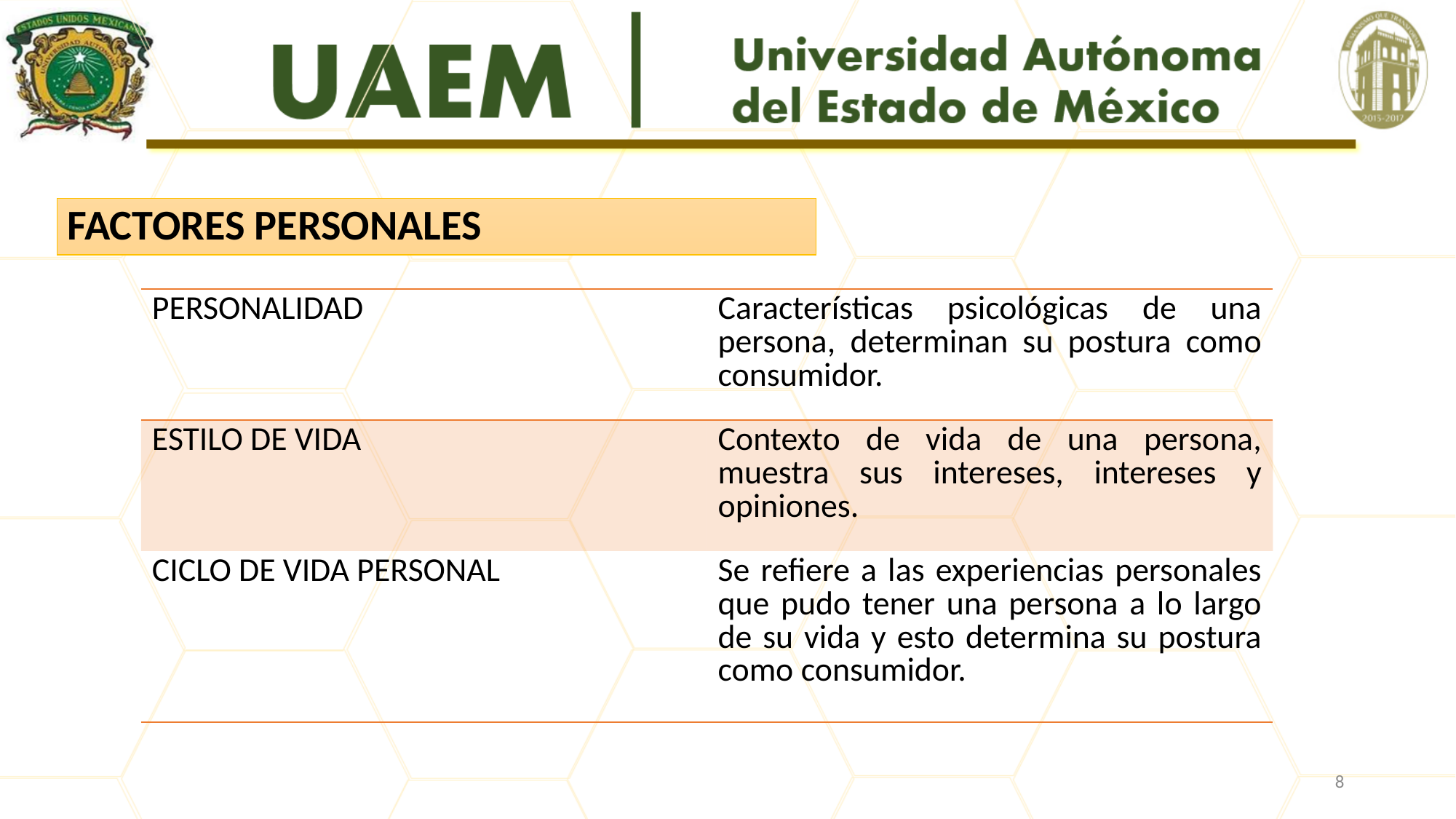

FACTORES PERSONALES
| PERSONALIDAD | Características psicológicas de una persona, determinan su postura como consumidor. |
| --- | --- |
| ESTILO DE VIDA | Contexto de vida de una persona, muestra sus intereses, intereses y opiniones. |
| CICLO DE VIDA PERSONAL | Se refiere a las experiencias personales que pudo tener una persona a lo largo de su vida y esto determina su postura como consumidor. |
8